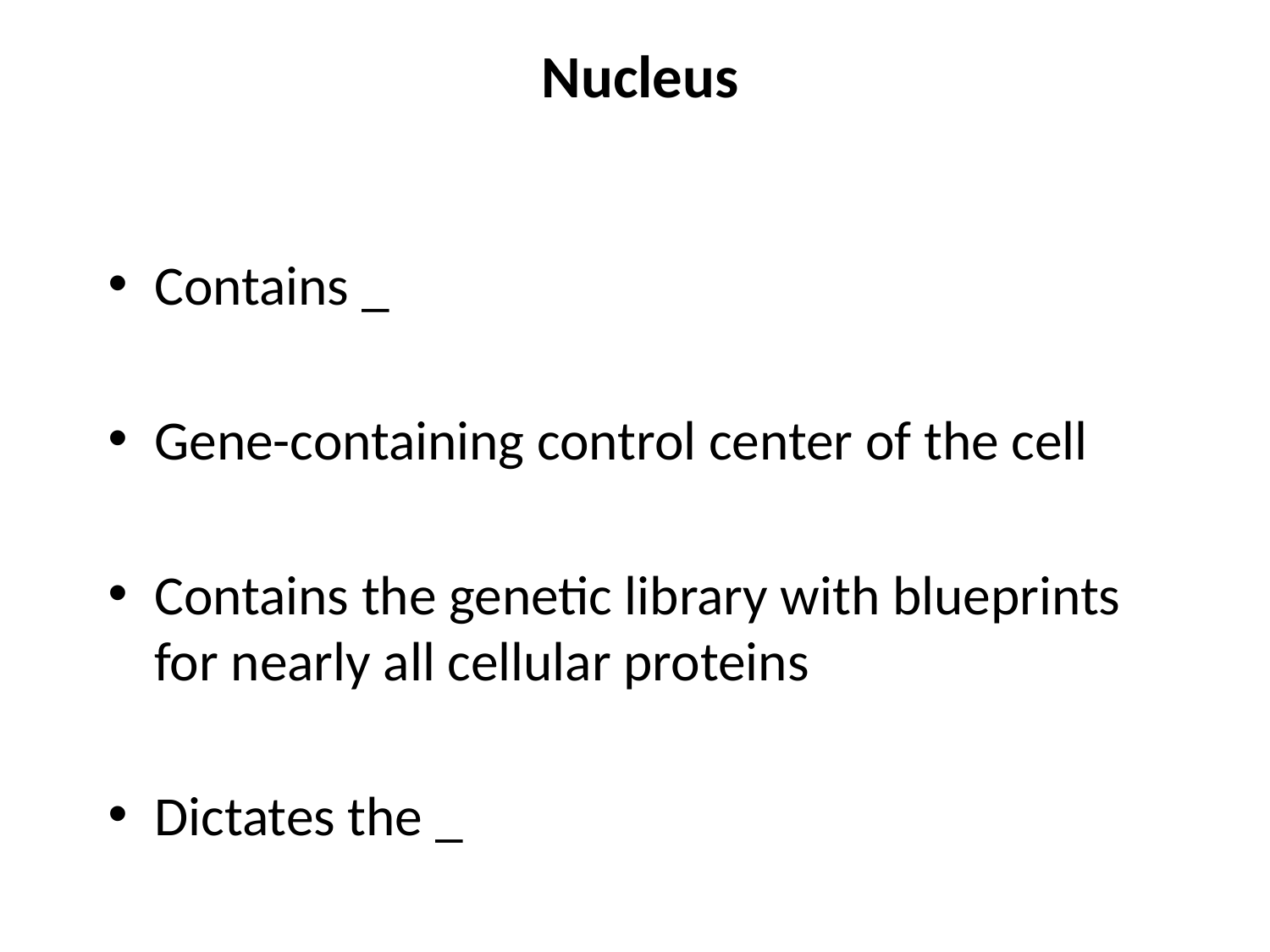

# Nucleus
Contains _

Gene-containing control center of the cell

Contains the genetic library with blueprints for nearly all cellular proteins

Dictates the _